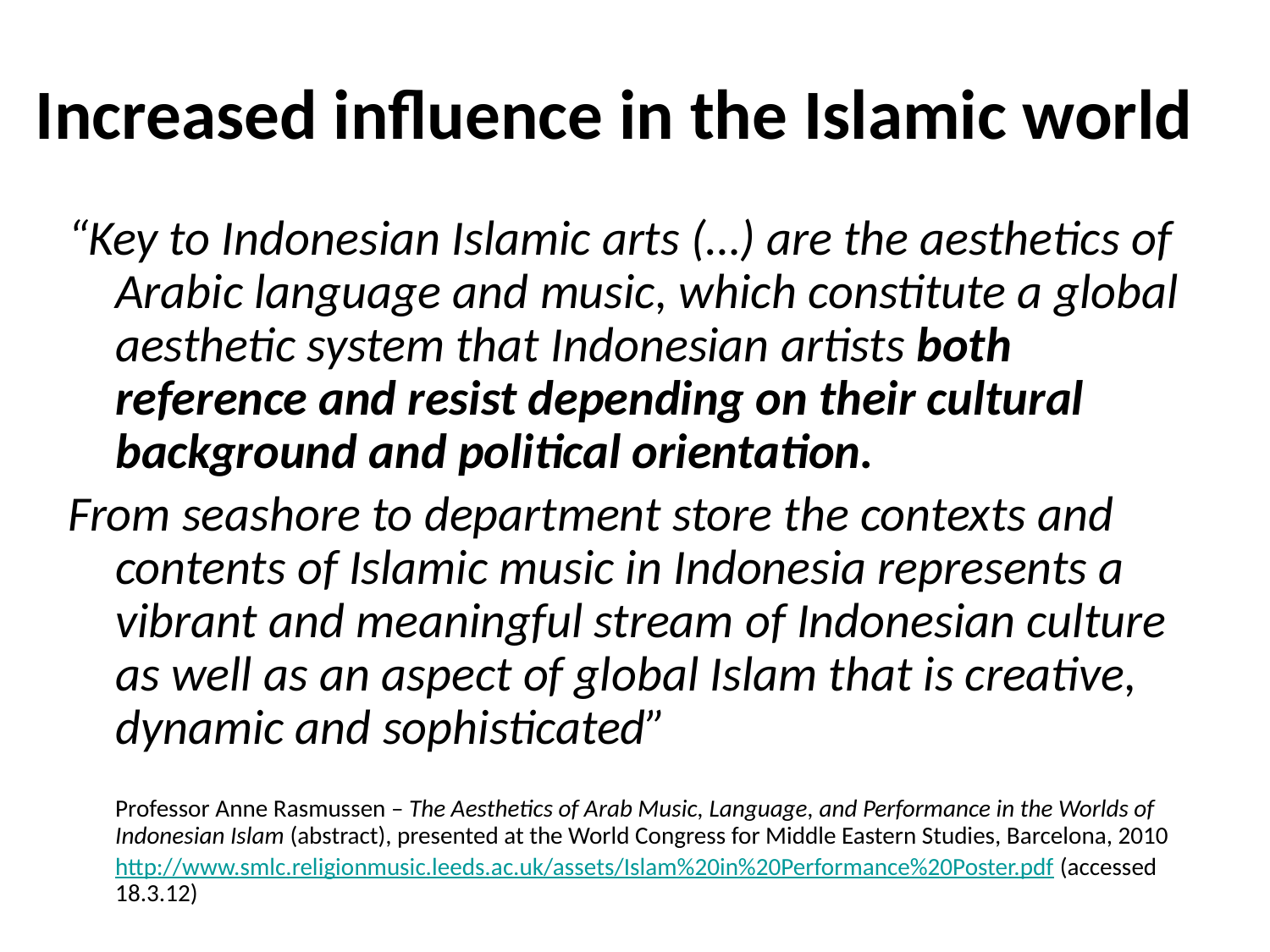

# Increased influence in the Islamic world
“Key to Indonesian Islamic arts (…) are the aesthetics of Arabic language and music, which constitute a global aesthetic system that Indonesian artists both reference and resist depending on their cultural background and political orientation.
From seashore to department store the contexts and contents of Islamic music in Indonesia represents a vibrant and meaningful stream of Indonesian culture as well as an aspect of global Islam that is creative, dynamic and sophisticated”

	Professor Anne Rasmussen – The Aesthetics of Arab Music, Language, and Performance in the Worlds of Indonesian Islam (abstract), presented at the World Congress for Middle Eastern Studies, Barcelona, 2010
	http://www.smlc.religionmusic.leeds.ac.uk/assets/Islam%20in%20Performance%20Poster.pdf (accessed 18.3.12)